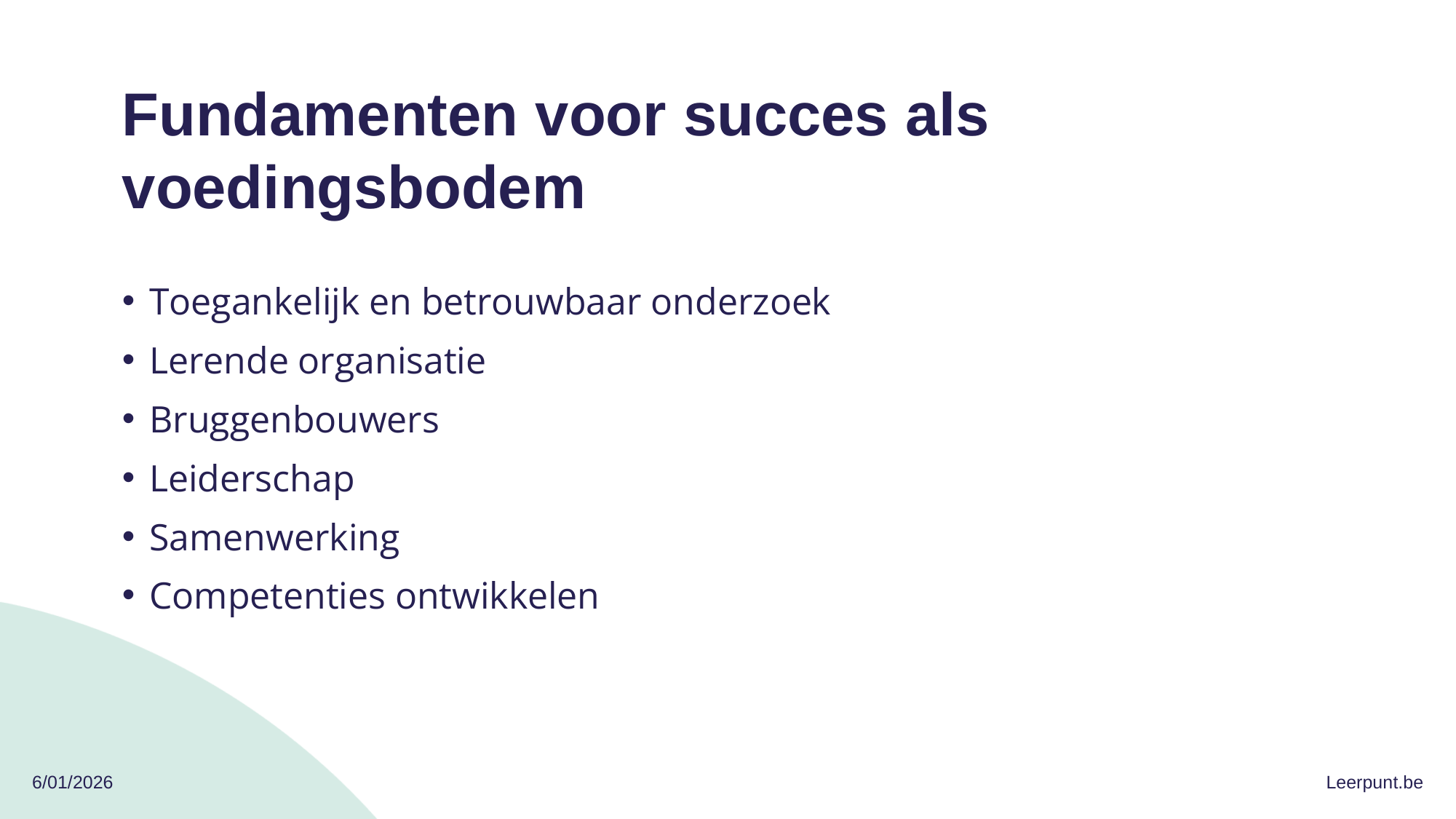

# Fundamenten voor succes als voedingsbodem
Toegankelijk en betrouwbaar onderzoek
Lerende organisatie
Bruggenbouwers
Leiderschap
Samenwerking
Competenties ontwikkelen